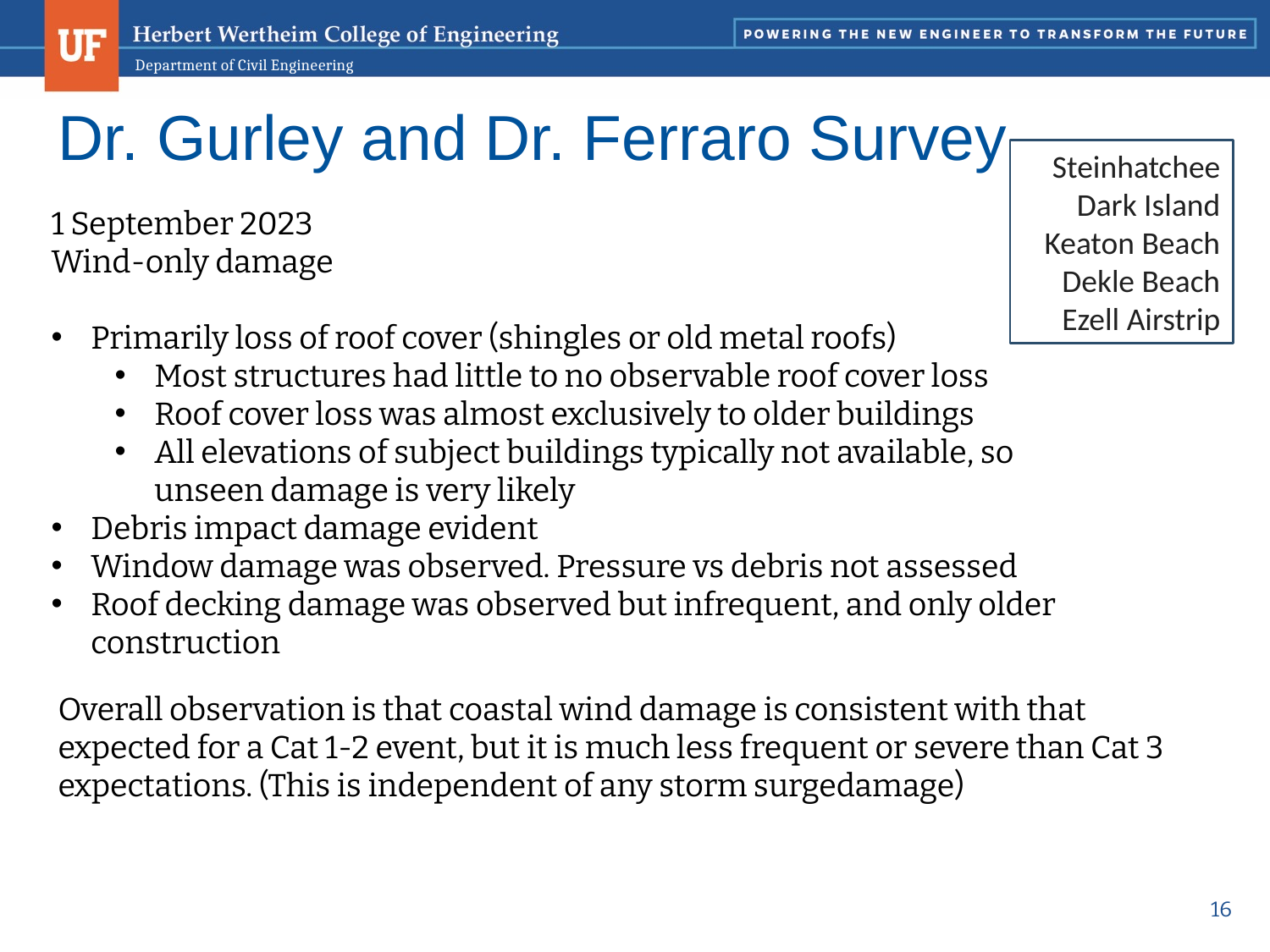

# Dr. Gurley and Dr. Ferraro Survey
Steinhatchee
Dark Island
Keaton Beach
Dekle Beach
Ezell Airstrip
1 September 2023
Wind-only damage

Primarily loss of roof cover (shingles or old metal roofs)
Most structures had little to no observable roof cover loss
Roof cover loss was almost exclusively to older buildings
All elevations of subject buildings typically not available, so unseen damage is very likely
Debris impact damage evident
Window damage was observed. Pressure vs debris not assessed
Roof decking damage was observed but infrequent, and only older construction

Overall observation is that coastal wind damage is consistent with that expected for a Cat 1-2 event, but it is much less frequent or severe than Cat 3 expectations. (This is independent of any storm surgedamage)
16